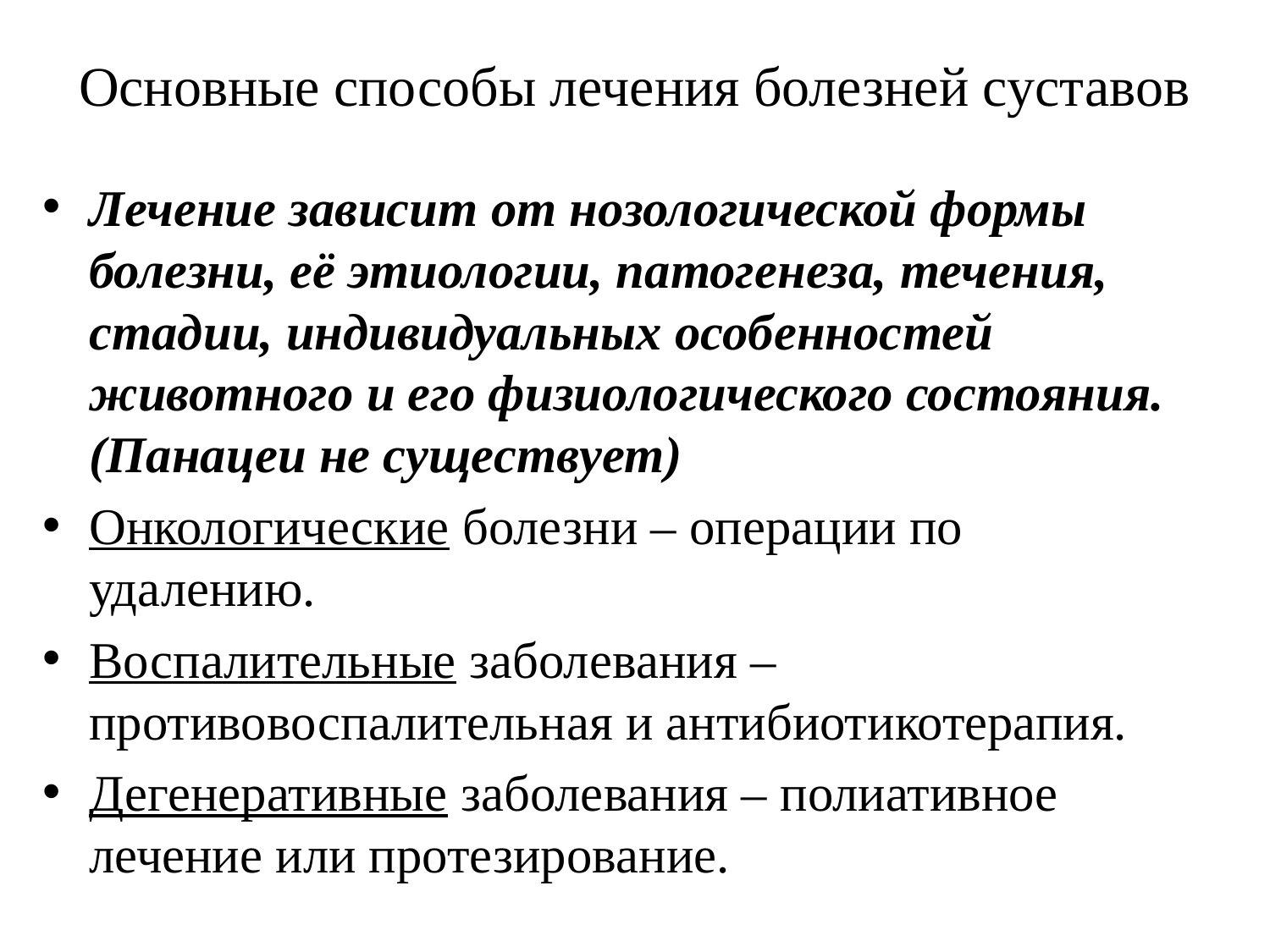

# Основные способы лечения болезней суставов
Лечение зависит от нозологической формы болезни, её этиологии, патогенеза, течения, стадии, индивидуальных особенностей животного и его физиологического состояния. (Панацеи не существует)
Онкологические болезни – операции по удалению.
Воспалительные заболевания – противовоспалительная и антибиотикотерапия.
Дегенеративные заболевания – полиативное лечение или протезирование.